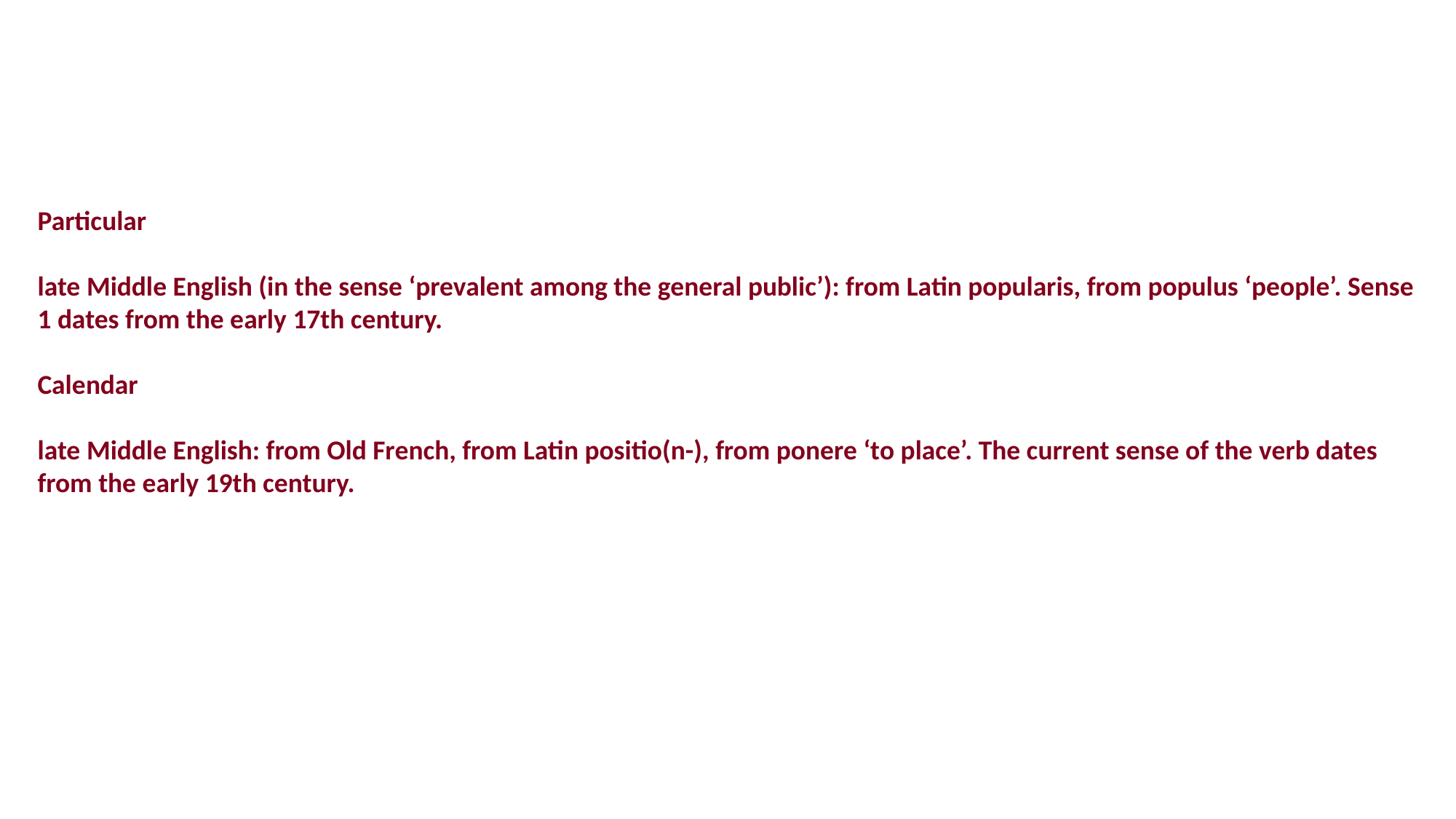

Particular

late Middle English (in the sense ‘prevalent among the general public’): from Latin popularis, from populus ‘people’. Sense 1 dates from the early 17th century.

Calendar

late Middle English: from Old French, from Latin positio(n-), from ponere ‘to place’. The current sense of the verb dates from the early 19th century.